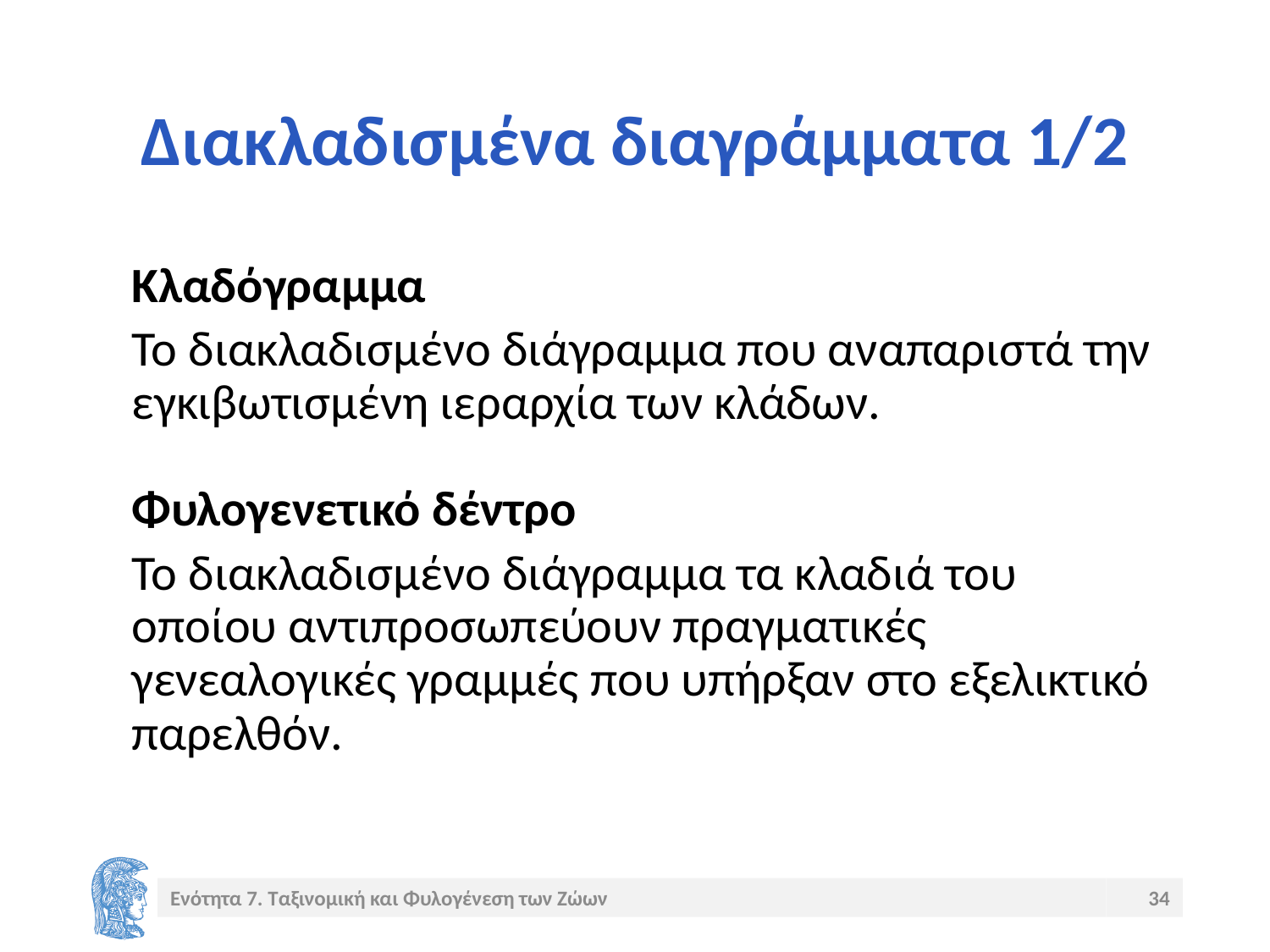

# Διακλαδισμένα διαγράμματα 1/2
Κλαδόγραμμα
Το διακλαδισμένο διάγραμμα που αναπαριστά την εγκιβωτισμένη ιεραρχία των κλάδων.

Φυλογενετικό δέντρο
Το διακλαδισμένο διάγραμμα τα κλαδιά του οποίου αντιπροσωπεύουν πραγματικές γενεαλογικές γραμμές που υπήρξαν στο εξελικτικό παρελθόν.

Ενότητα 7. Ταξινομική και Φυλογένεση των Ζώων
34